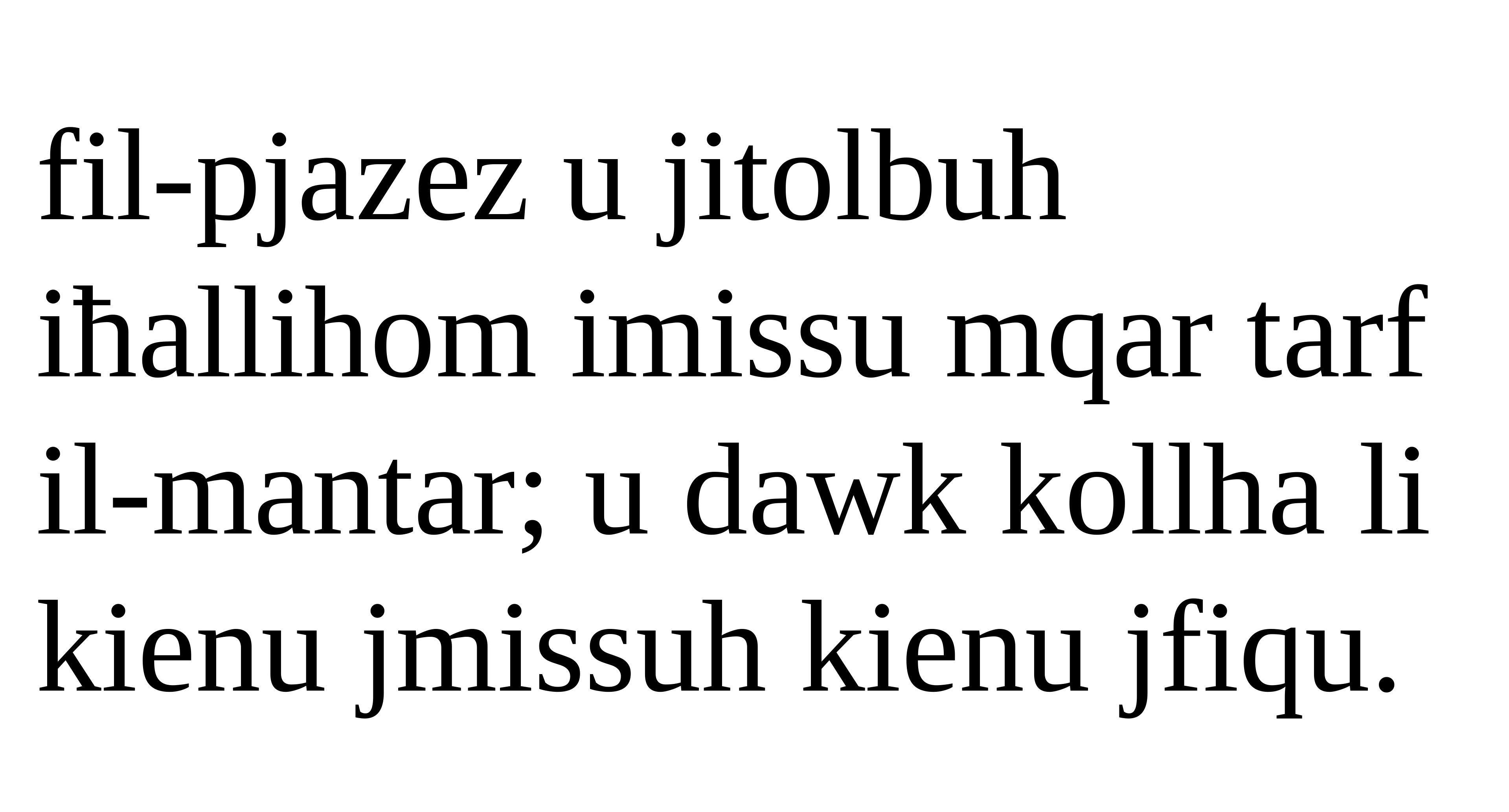

fil-pjazez u jitolbuh iħallihom imissu mqar tarf il-mantar; u dawk kollha li kienu jmissuh kienu jfiqu.